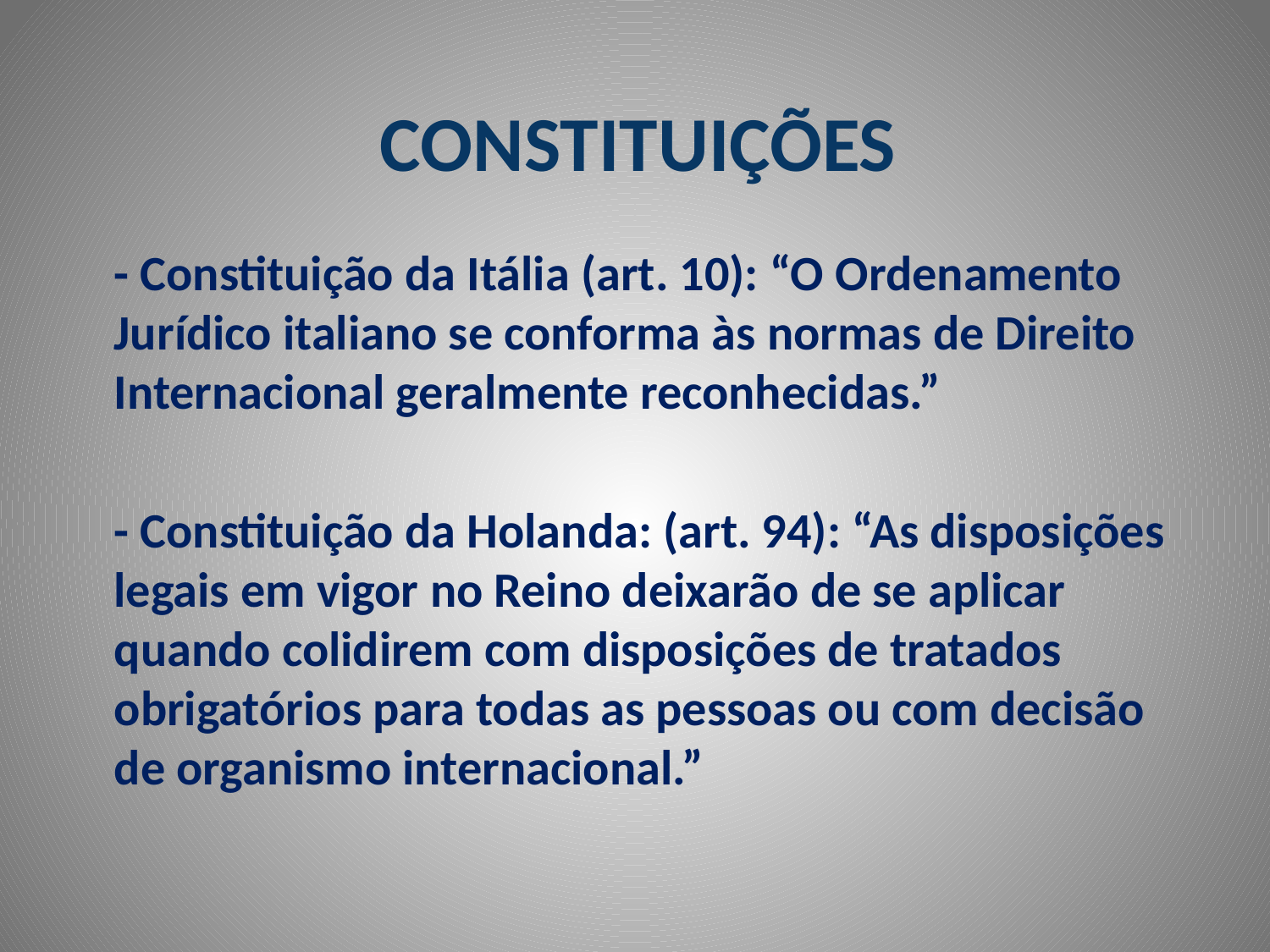

CONSTITUIÇÕES

	- Constituição da Itália (art. 10): “O Ordenamento Jurídico italiano se conforma às normas de Direito Internacional geralmente reconhecidas.”

	- Constituição da Holanda: (art. 94): “As disposições legais em vigor no Reino deixarão de se aplicar quando colidirem com disposições de tratados obrigatórios para todas as pessoas ou com decisão de organismo internacional.”